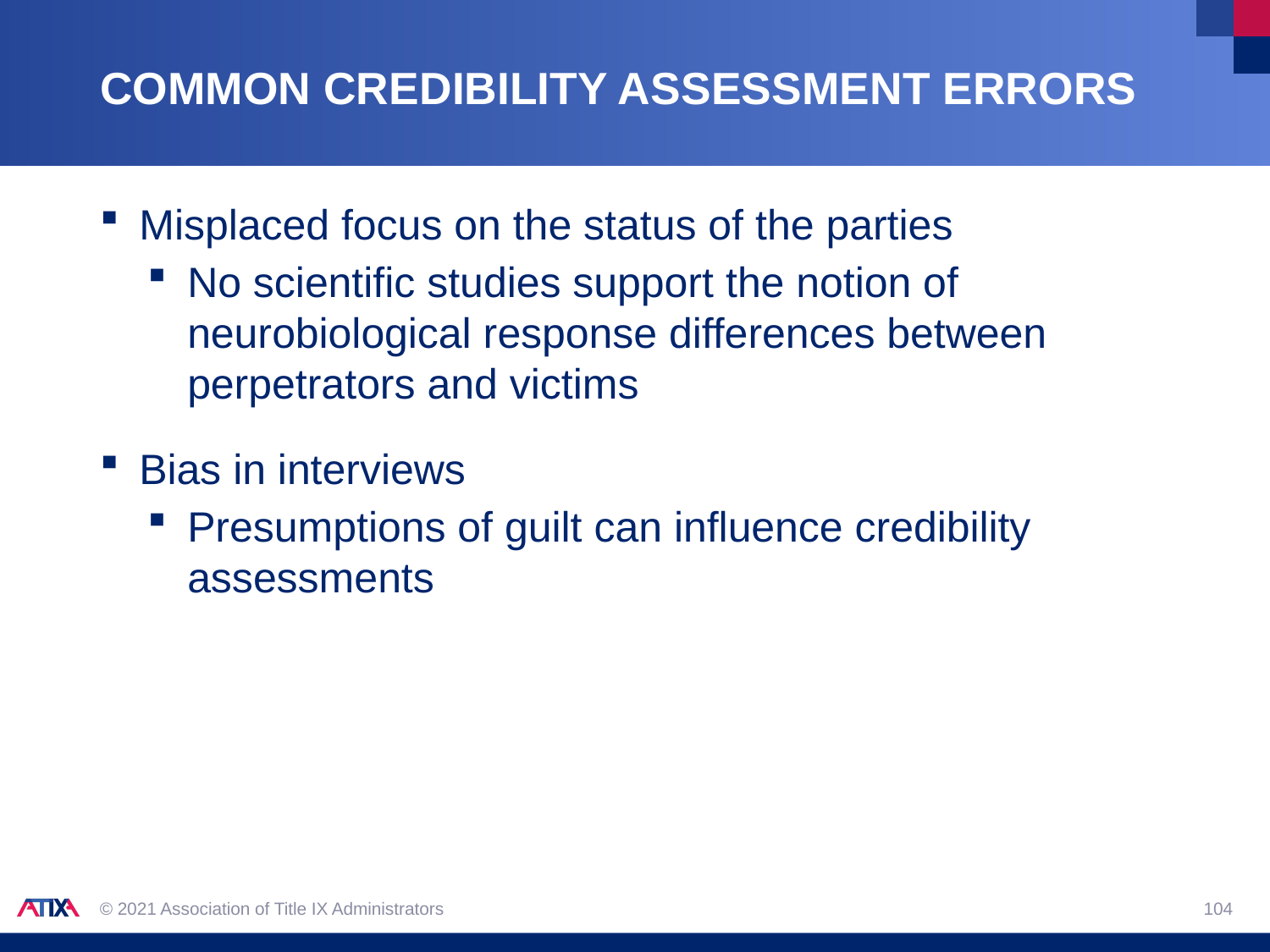

# Common credibility assessment Errors
Misplaced focus on the status of the parties
No scientific studies support the notion of neurobiological response differences between perpetrators and victims
Bias in interviews
Presumptions of guilt can influence credibility assessments

104